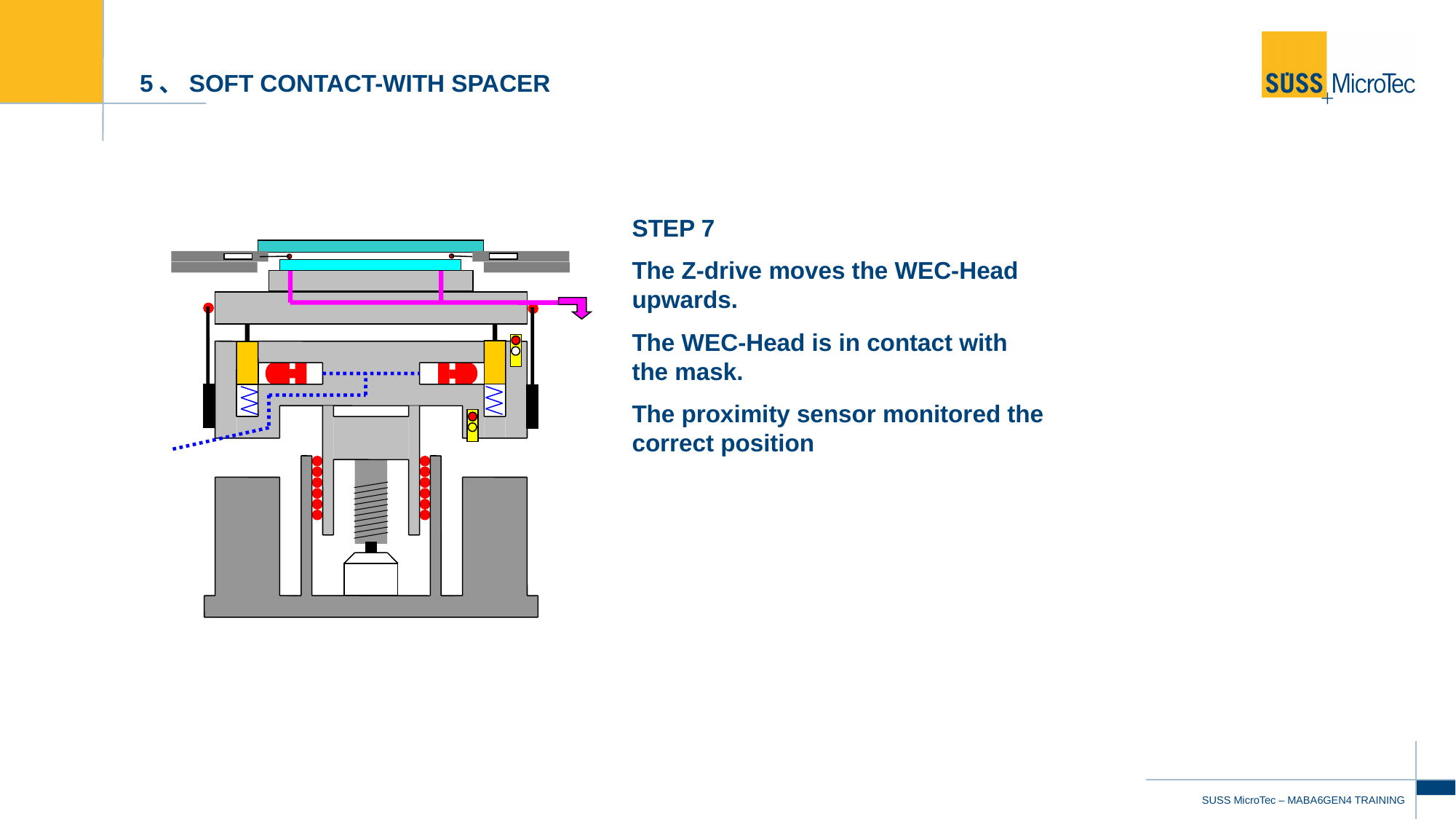

# 5、soft contact-WITH SPACER
STEP 7
The Z-drive moves the WEC-Head upwards.
The WEC-Head is in contact with the mask.
The proximity sensor monitored the correct position

33
SUSS MicroTec – MABA6GEN4 TRAINING